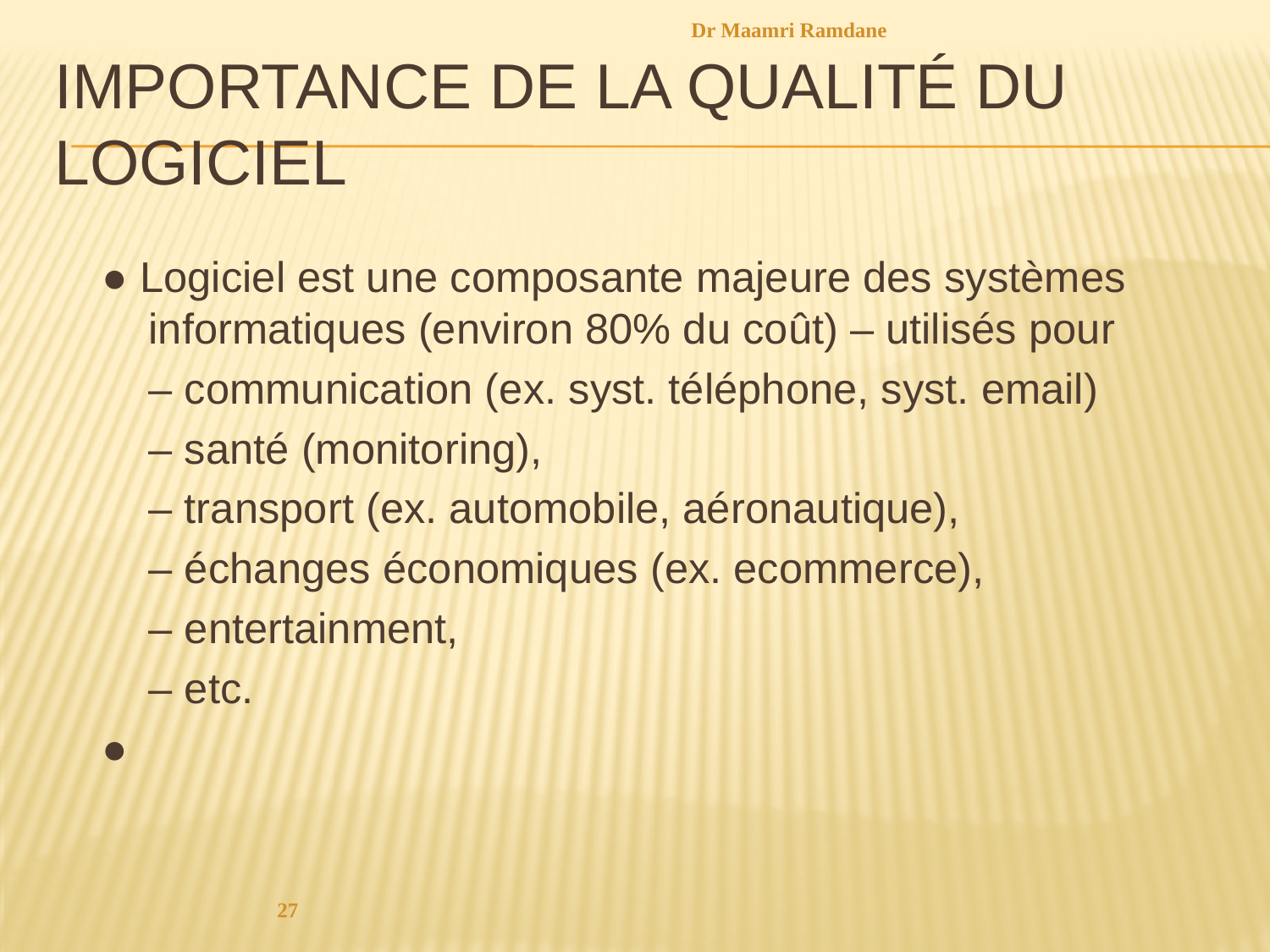

Dr Maamri Ramdane
# Importance de la qualité du logiciel
● Logiciel est une composante majeure des systèmes informatiques (environ 80% du coût) – utilisés pour
	– communication (ex. syst. téléphone, syst. email)
	– santé (monitoring),
	– transport (ex. automobile, aéronautique),
	– échanges économiques (ex. ecommerce),
	– entertainment,
	– etc.
●
27